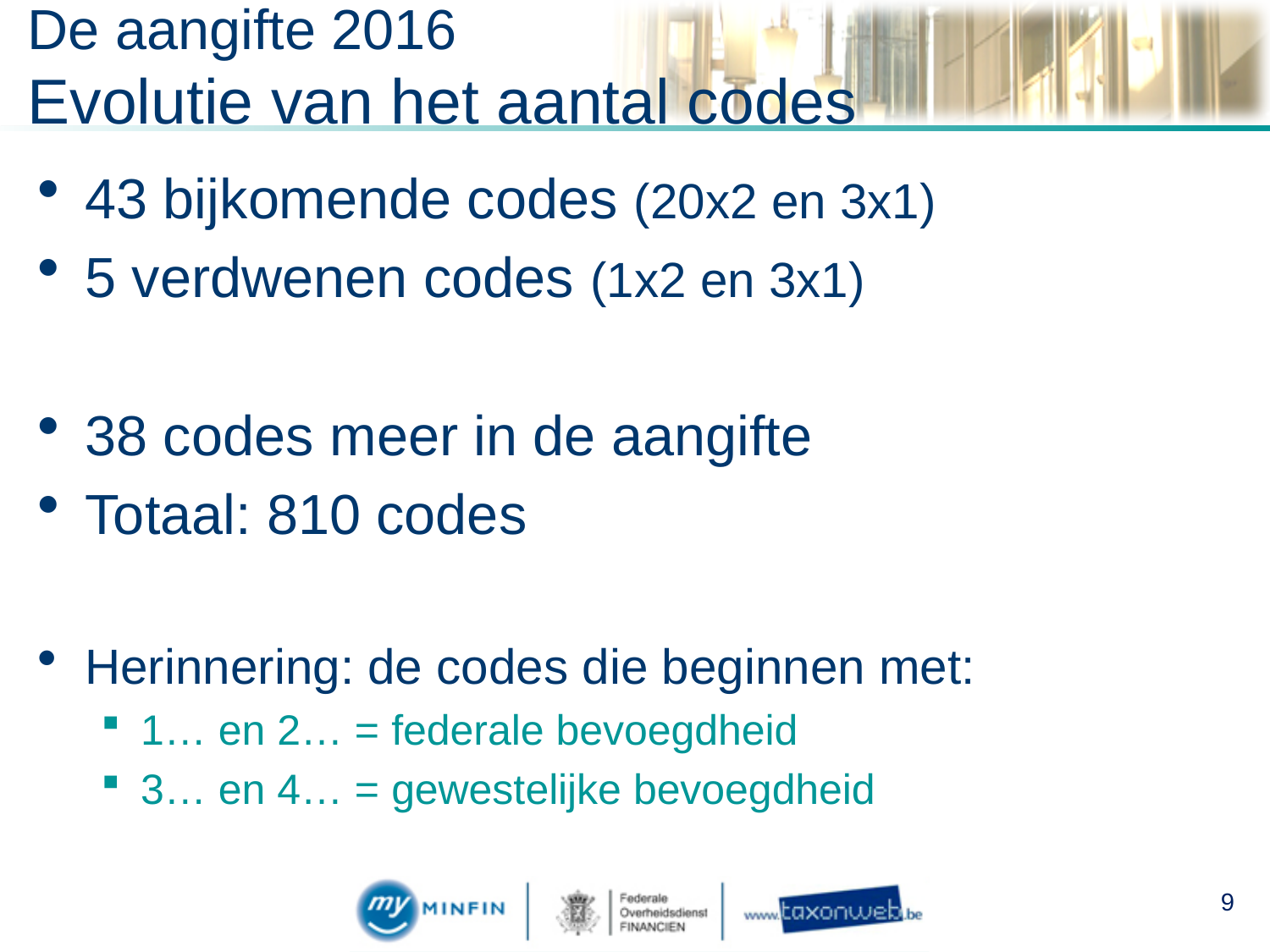

# De aangifte 2016 Evolutie van het aantal codes
43 bijkomende codes (20x2 en 3x1)
5 verdwenen codes (1x2 en 3x1)

38 codes meer in de aangifte
Totaal: 810 codes

Herinnering: de codes die beginnen met:
1… en 2… = federale bevoegdheid
3… en 4… = gewestelijke bevoegdheid

9